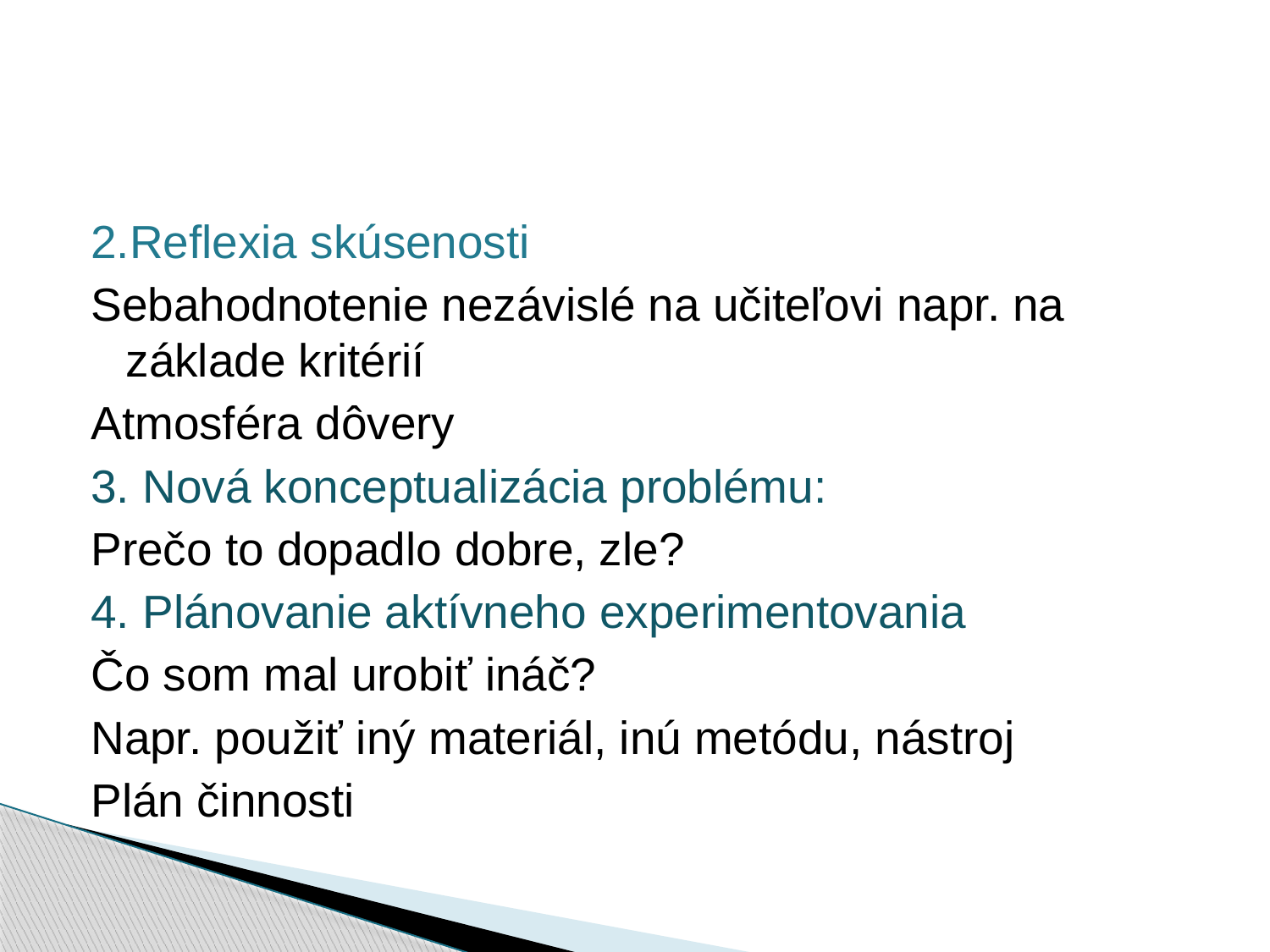

#
2.Reflexia skúsenosti
Sebahodnotenie nezávislé na učiteľovi napr. na základe kritérií
Atmosféra dôvery
3. Nová konceptualizácia problému:
Prečo to dopadlo dobre, zle?
4. Plánovanie aktívneho experimentovania
Čo som mal urobiť ináč?
Napr. použiť iný materiál, inú metódu, nástroj
Plán činnosti